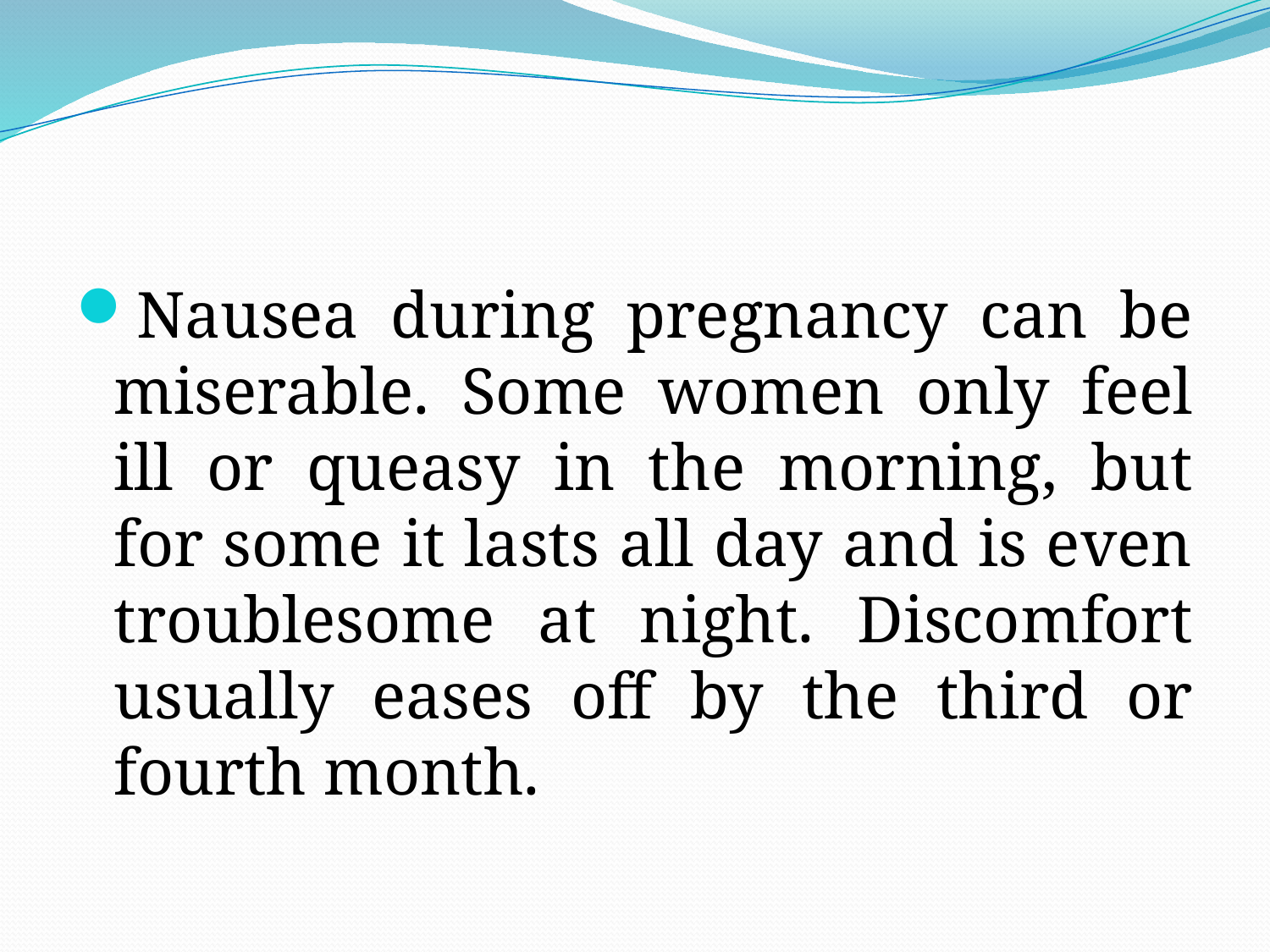

Nausea during pregnancy can be miserable. Some women only feel ill or queasy in the morning, but for some it lasts all day and is even troublesome at night. Discomfort usually eases off by the third or fourth month.